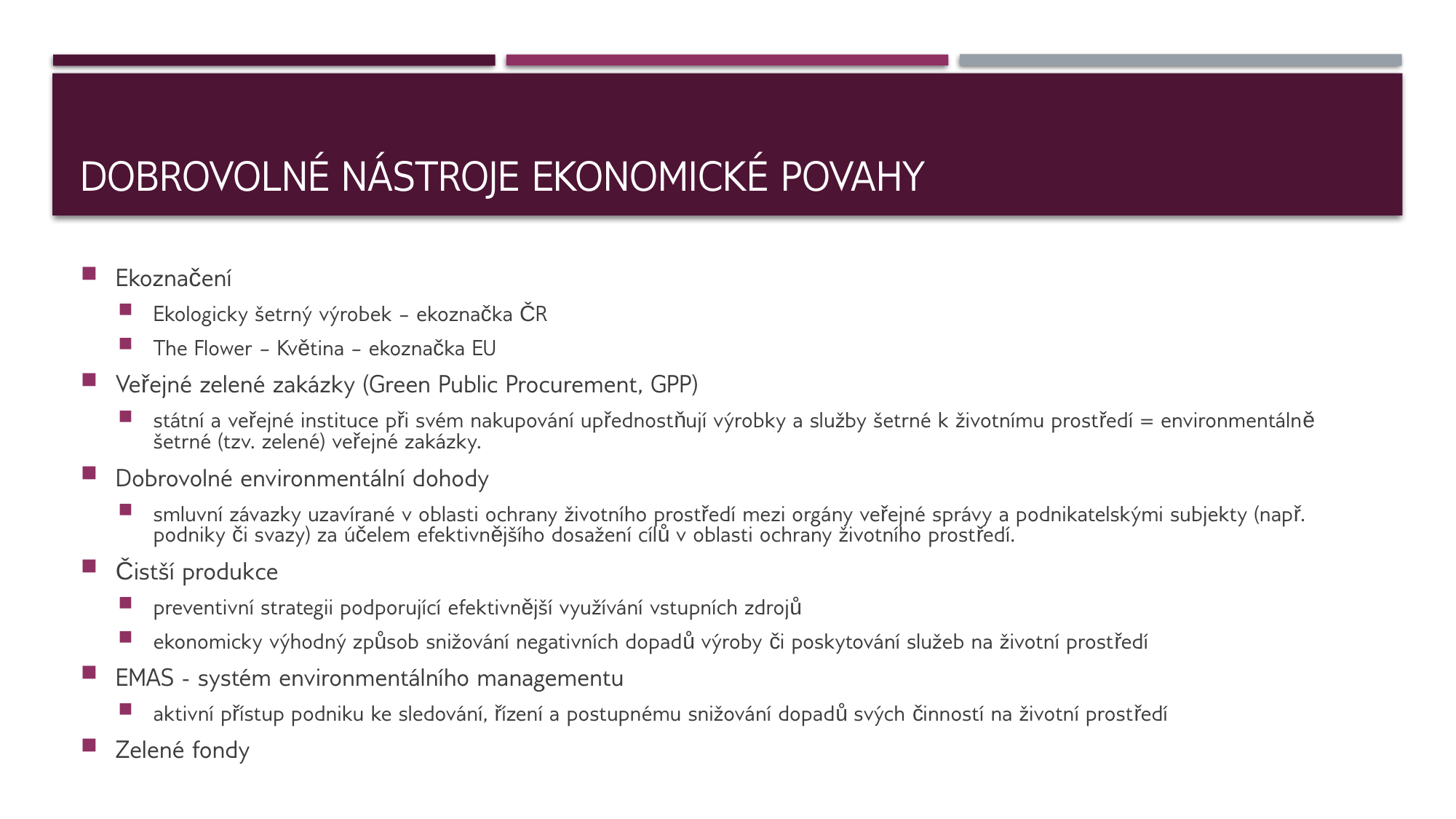

# Dobrovolné nástroje ekonomické povahy
Ekoznačení
Ekologicky šetrný výrobek – ekoznačka ČR
The Flower – Květina – ekoznačka EU
Veřejné zelené zakázky (Green Public Procurement, GPP)
státní a veřejné instituce při svém nakupování upřednostňují výrobky a služby šetrné k životnímu prostředí = environmentálně šetrné (tzv. zelené) veřejné zakázky.
Dobrovolné environmentální dohody
smluvní závazky uzavírané v oblasti ochrany životního prostředí mezi orgány veřejné správy a podnikatelskými subjekty (např. podniky či svazy) za účelem efektivnějšího dosažení cílů v oblasti ochrany životního prostředí.
Čistší produkce
preventivní strategii podporující efektivnější využívání vstupních zdrojů
ekonomicky výhodný způsob snižování negativních dopadů výroby či poskytování služeb na životní prostředí
EMAS - systém environmentálního managementu
aktivní přístup podniku ke sledování, řízení a postupnému snižování dopadů svých činností na životní prostředí
Zelené fondy